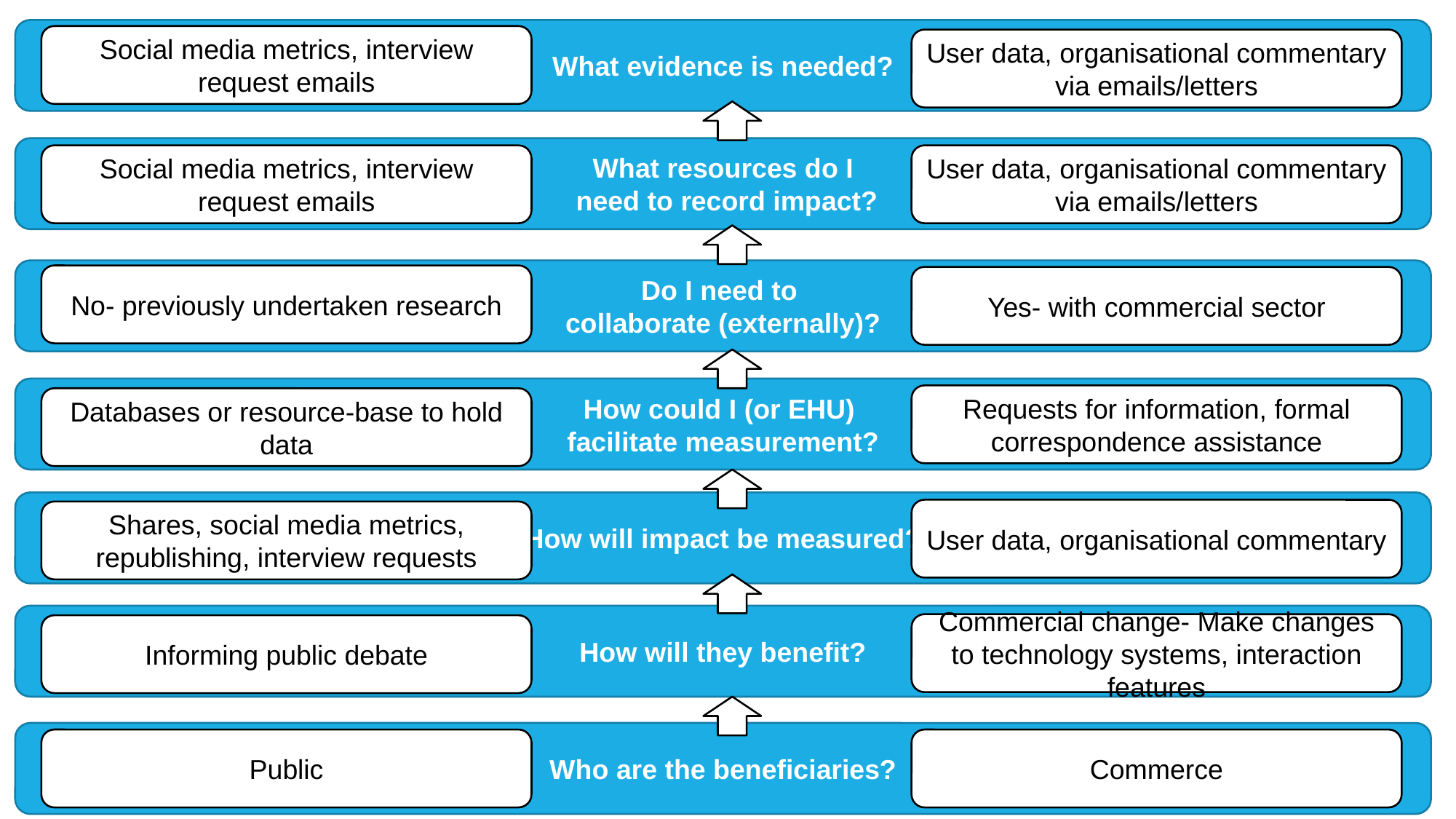

What evidence is needed?
Social media metrics, interview request emails
User data, organisational commentary via emails/letters

What resources do I
 need to record impact?
Social media metrics, interview request emails
User data, organisational commentary via emails/letters

Do I need to
collaborate (externally)?
No- previously undertaken research
Yes- with commercial sector

How could I (or EHU)
facilitate measurement?
Requests for information, formal correspondence assistance
Databases or resource-base to hold data

How will impact be measured?
User data, organisational commentary
Shares, social media metrics, republishing, interview requests

How will they benefit?
Commercial change- Make changes to technology systems, interaction features

Informing public debate

Who are the beneficiaries?
Public
Commerce